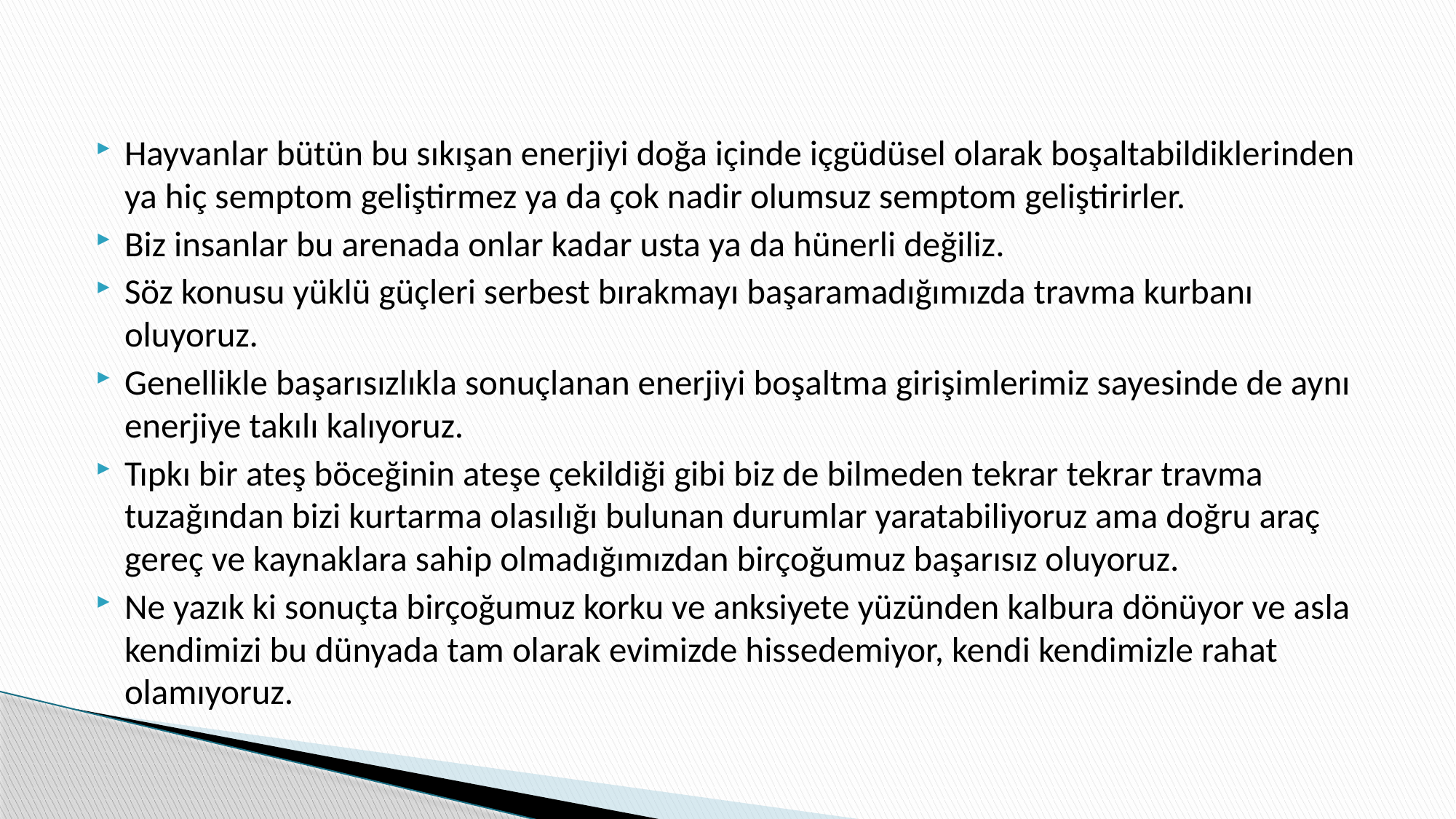

Hayvanlar bütün bu sıkışan enerjiyi doğa içinde içgüdüsel olarak boşaltabildiklerinden ya hiç semptom geliştirmez ya da çok nadir olumsuz semptom geliştirirler.
Biz insanlar bu arenada onlar kadar usta ya da hünerli değiliz.
Söz konusu yüklü güçleri serbest bırakmayı başaramadığımızda travma kurbanı oluyoruz.
Genellikle başarısızlıkla sonuçlanan enerjiyi boşaltma girişimlerimiz sayesinde de aynı enerjiye takılı kalıyoruz.
Tıpkı bir ateş böceğinin ateşe çekildiği gibi biz de bilmeden tekrar tekrar travma tuzağından bizi kurtarma olasılığı bulunan durumlar yaratabiliyoruz ama doğru araç gereç ve kaynaklara sahip olmadığımızdan birçoğumuz başarısız oluyoruz.
Ne yazık ki sonuçta birçoğumuz korku ve anksiyete yüzünden kalbura dönüyor ve asla kendimizi bu dünyada tam olarak evimizde hissedemiyor, kendi kendimizle rahat olamıyoruz.